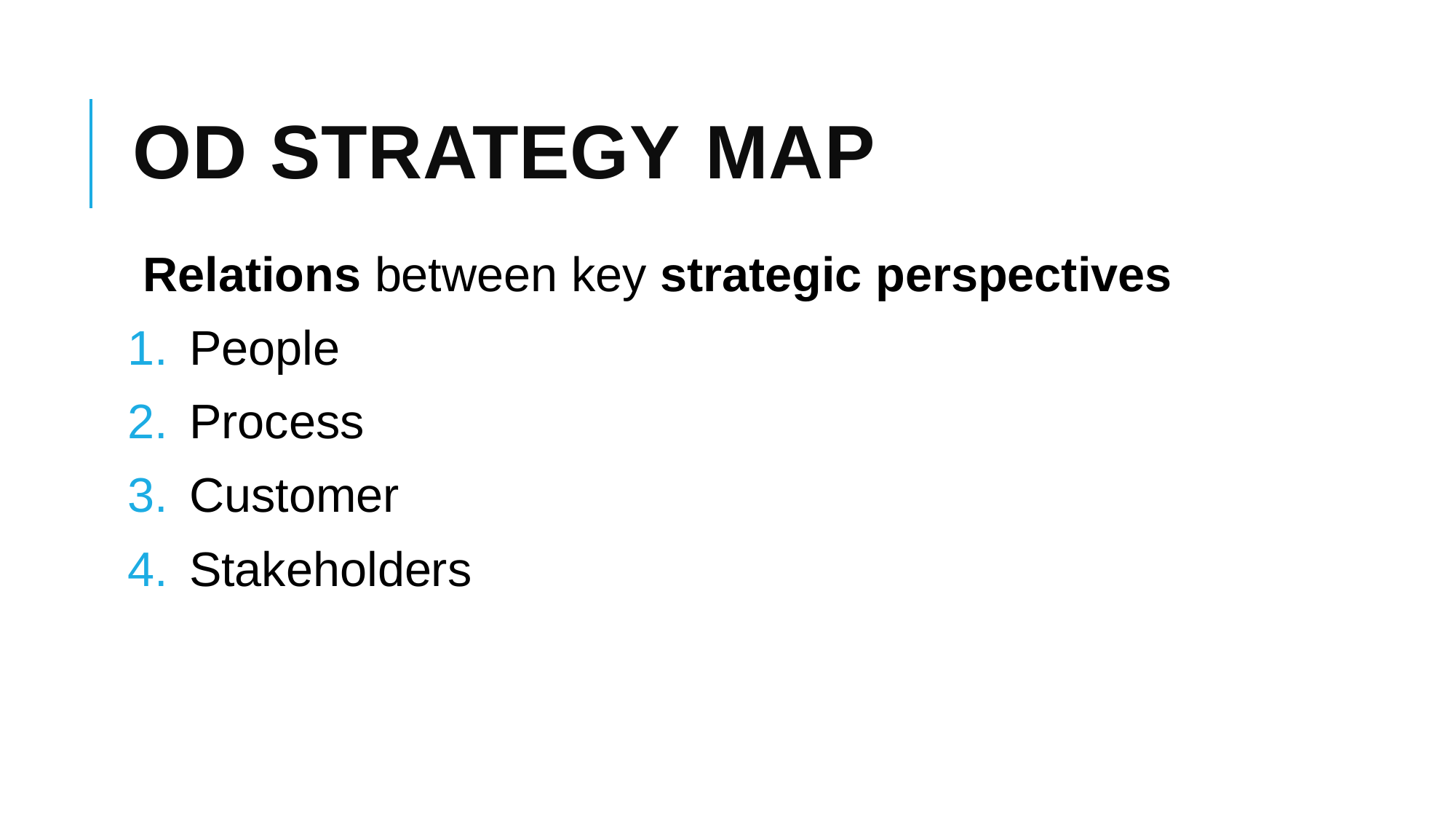

# OD STRATEGY MAP
Relations between key strategic perspectives
People
Process
Customer
Stakeholders